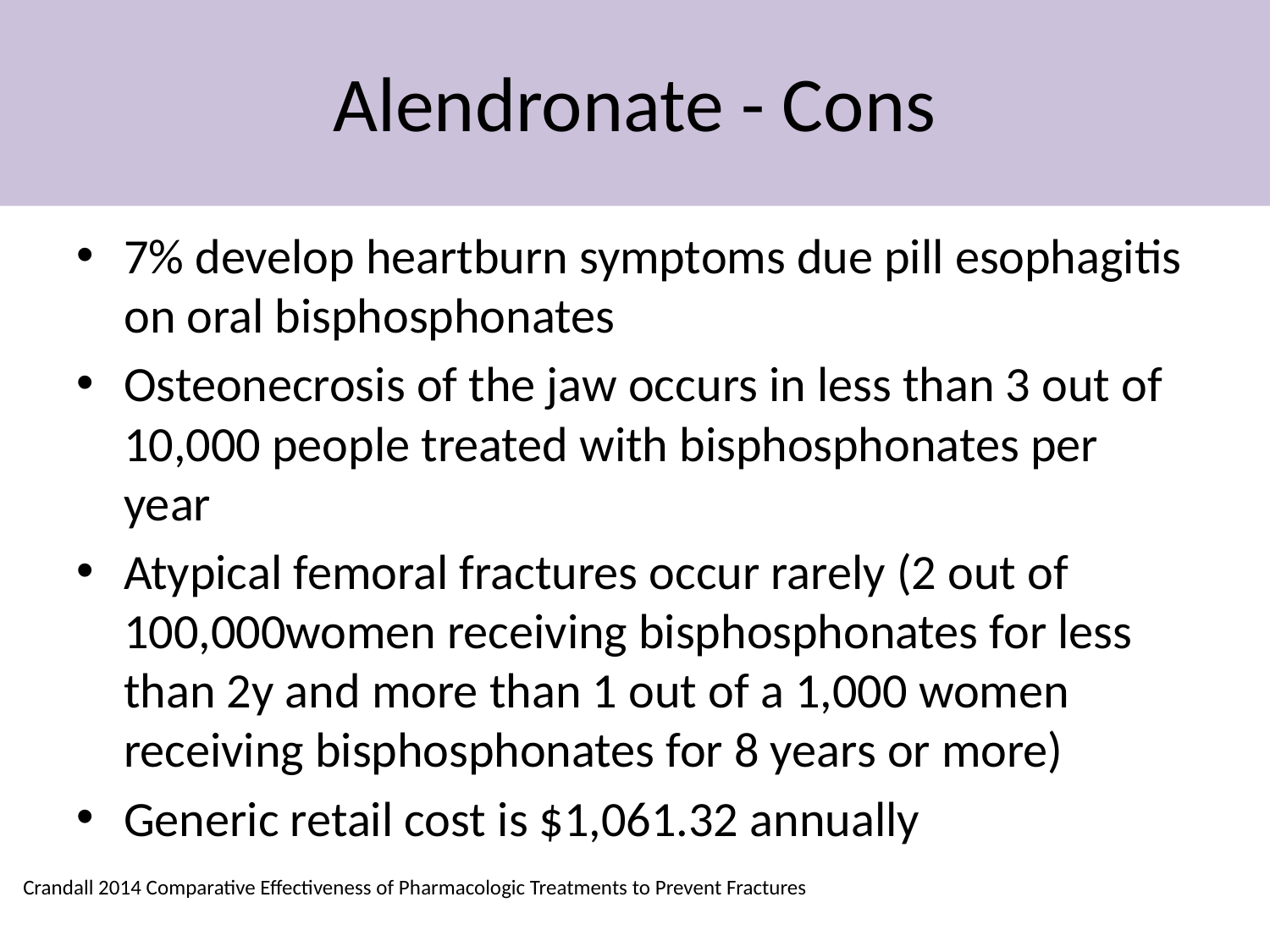

# Alendronate - Cons
7% develop heartburn symptoms due pill esophagitis on oral bisphosphonates
Osteonecrosis of the jaw occurs in less than 3 out of 10,000 people treated with bisphosphonates per year
Atypical femoral fractures occur rarely (2 out of 100,000women receiving bisphosphonates for less than 2y and more than 1 out of a 1,000 women receiving bisphosphonates for 8 years or more)
Generic retail cost is $1,061.32 annually

Crandall 2014 Comparative Effectiveness of Pharmacologic Treatments to Prevent Fractures